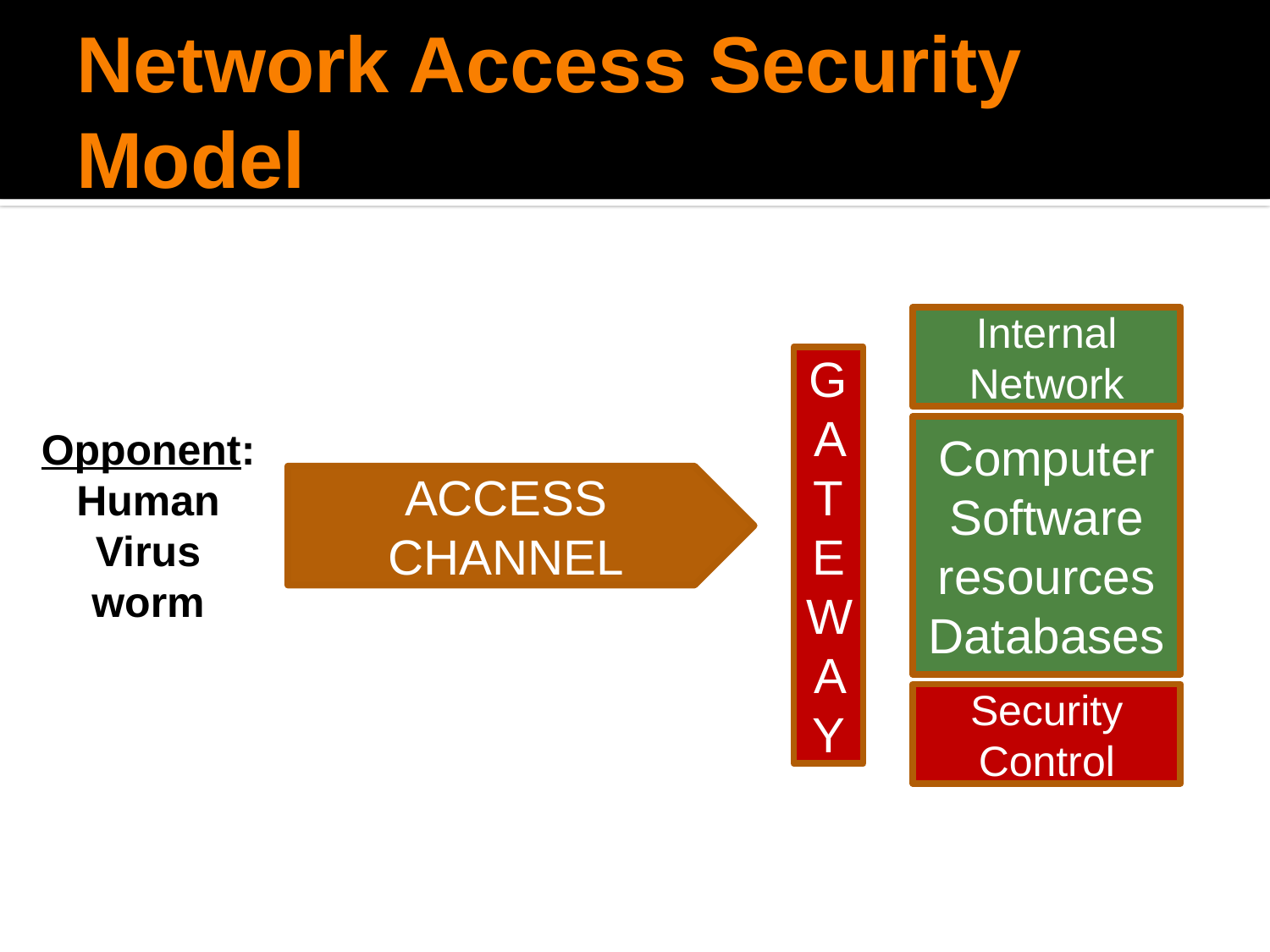

# Network Access Security Model
Internal
Network
GATEWAY
Opponent:
Human
Virus
worm
Computer
Software resources
Databases
ACCESS CHANNEL
Security
Control